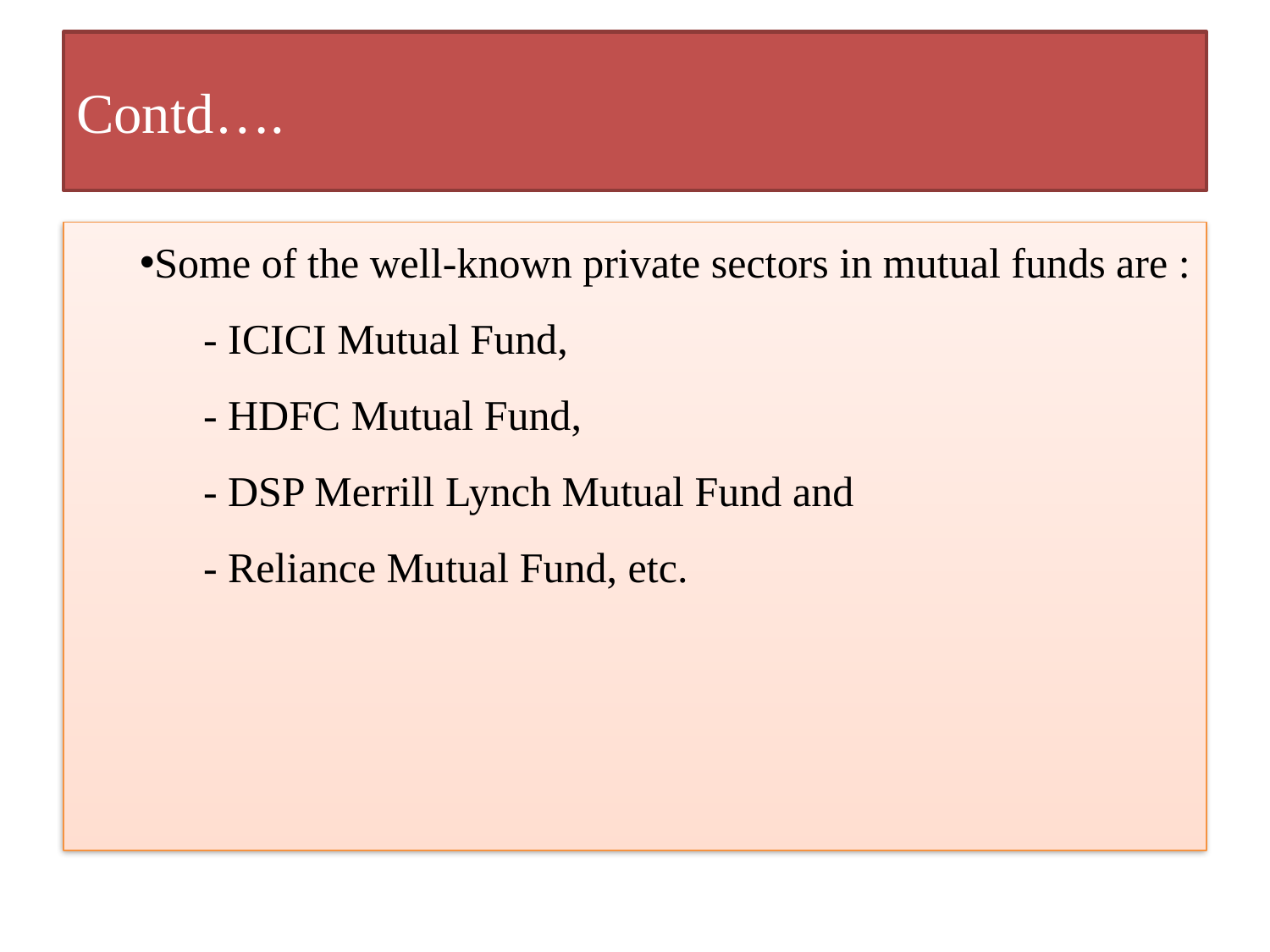

# Contd….
Some of the well-known private sectors in mutual funds are :
	- ICICI Mutual Fund,
	- HDFC Mutual Fund,
	- DSP Merrill Lynch Mutual Fund and
	- Reliance Mutual Fund, etc.